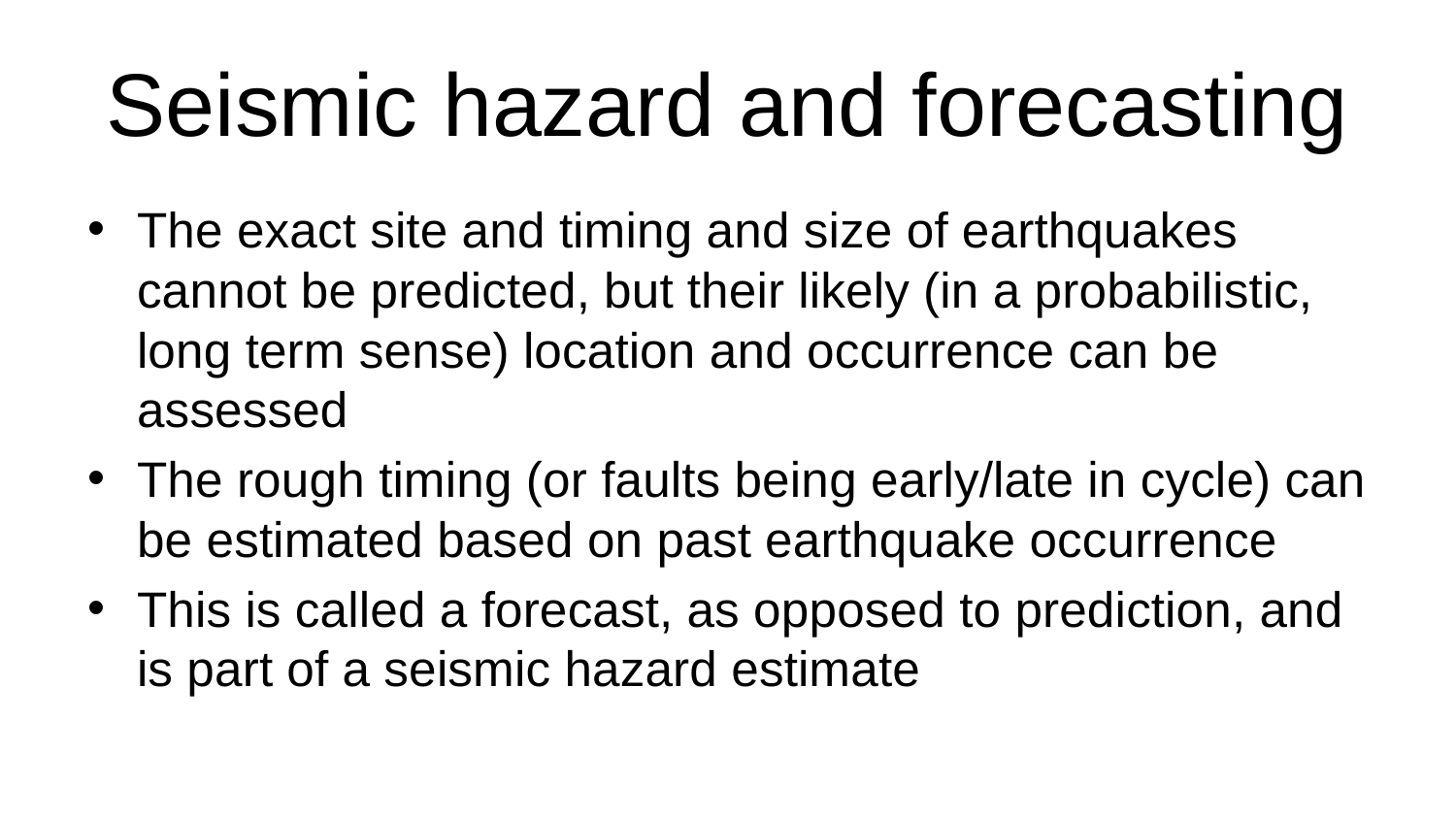

# Seismic hazard and forecasting
The exact site and timing and size of earthquakes cannot be predicted, but their likely (in a probabilistic, long term sense) location and occurrence can be assessed
The rough timing (or faults being early/late in cycle) can be estimated based on past earthquake occurrence
This is called a forecast, as opposed to prediction, and is part of a seismic hazard estimate